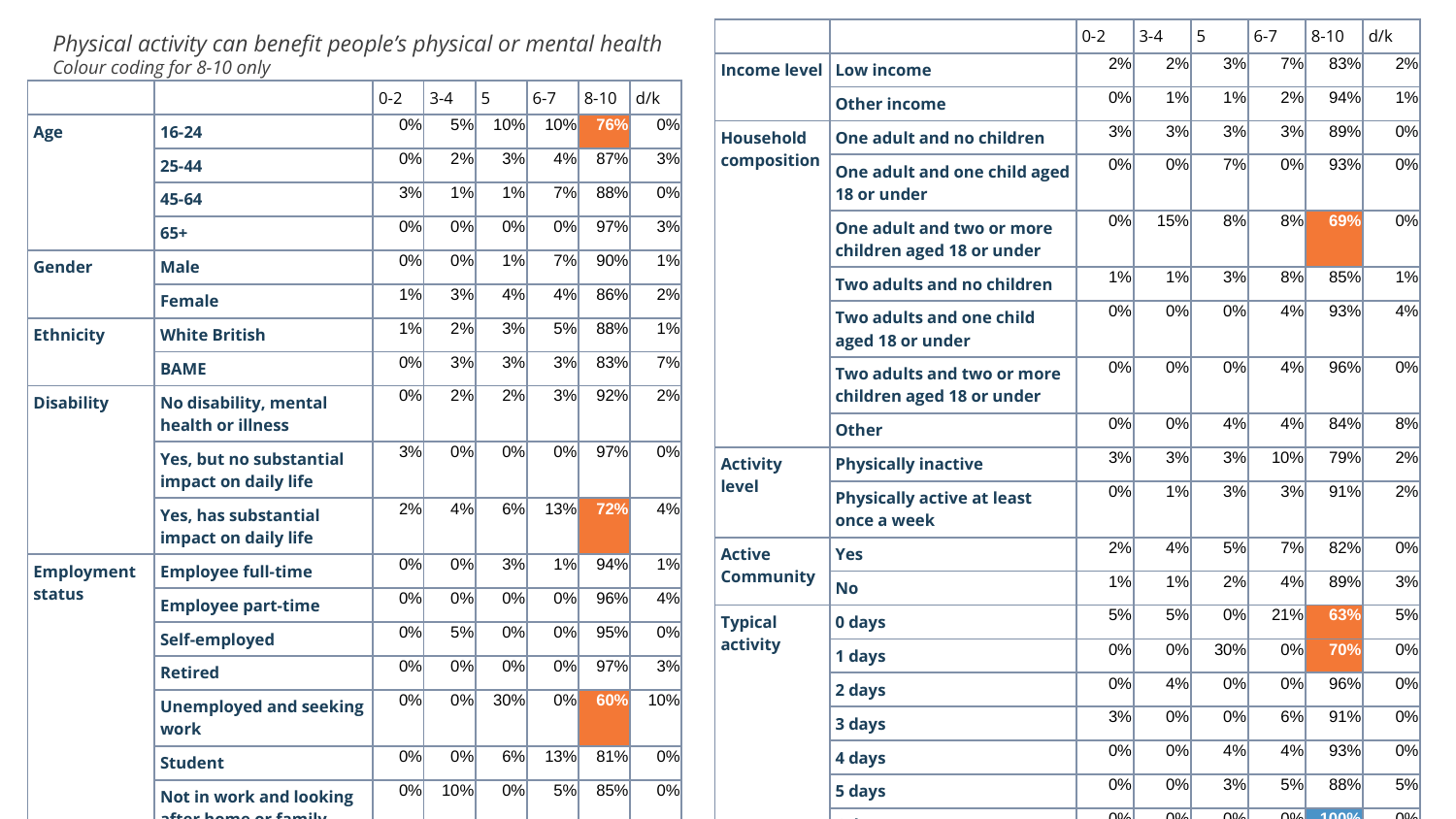

|  |  | 0-2 | 3-4 | 5 | 6-7 | 8-10 | d/k |
| --- | --- | --- | --- | --- | --- | --- | --- |
| Income level | Low income | 2% | 2% | 3% | 7% | 83% | 2% |
|  | Other income | 0% | 1% | 1% | 2% | 94% | 1% |
| Household composition | One adult and no children | 3% | 3% | 3% | 3% | 89% | 0% |
|  | One adult and one child aged 18 or under | 0% | 0% | 7% | 0% | 93% | 0% |
|  | One adult and two or more children aged 18 or under | 0% | 15% | 8% | 8% | 69% | 0% |
|  | Two adults and no children | 1% | 1% | 3% | 8% | 85% | 1% |
|  | Two adults and one child aged 18 or under | 0% | 0% | 0% | 4% | 93% | 4% |
|  | Two adults and two or more children aged 18 or under | 0% | 0% | 0% | 4% | 96% | 0% |
|  | Other | 0% | 0% | 4% | 4% | 84% | 8% |
| Activity level | Physically inactive | 3% | 3% | 3% | 10% | 79% | 2% |
|  | Physically active at least once a week | 0% | 1% | 3% | 3% | 91% | 2% |
| Active Community | Yes | 2% | 4% | 5% | 7% | 82% | 0% |
|  | No | 1% | 1% | 2% | 4% | 89% | 3% |
| Typical activity | 0 days | 5% | 5% | 0% | 21% | 63% | 5% |
|  | 1 days | 0% | 0% | 30% | 0% | 70% | 0% |
|  | 2 days | 0% | 4% | 0% | 0% | 96% | 0% |
|  | 3 days | 3% | 0% | 0% | 6% | 91% | 0% |
|  | 4 days | 0% | 0% | 4% | 4% | 93% | 0% |
|  | 5 days | 0% | 0% | 3% | 5% | 88% | 5% |
|  | 6 days | 0% | 0% | 0% | 0% | 100% | 0% |
|  | 7 days | 0% | 4% | 2% | 4% | 88% | 2% |
Physical activity can benefit people’s physical or mental health
Colour coding for 8-10 only
|  |  | 0-2 | 3-4 | 5 | 6-7 | 8-10 | d/k |
| --- | --- | --- | --- | --- | --- | --- | --- |
| Age | 16-24 | 0% | 5% | 10% | 10% | 76% | 0% |
|  | 25-44 | 0% | 2% | 3% | 4% | 87% | 3% |
|  | 45-64 | 3% | 1% | 1% | 7% | 88% | 0% |
|  | 65+ | 0% | 0% | 0% | 0% | 97% | 3% |
| Gender | Male | 0% | 0% | 1% | 7% | 90% | 1% |
|  | Female | 1% | 3% | 4% | 4% | 86% | 2% |
| Ethnicity | White British | 1% | 2% | 3% | 5% | 88% | 1% |
|  | BAME | 0% | 3% | 3% | 3% | 83% | 7% |
| Disability | No disability, mental health or illness | 0% | 2% | 2% | 3% | 92% | 2% |
|  | Yes, but no substantial impact on daily life | 3% | 0% | 0% | 0% | 97% | 0% |
|  | Yes, has substantial impact on daily life | 2% | 4% | 6% | 13% | 72% | 4% |
| Employment status | Employee full-time | 0% | 0% | 3% | 1% | 94% | 1% |
|  | Employee part-time | 0% | 0% | 0% | 0% | 96% | 4% |
|  | Self-employed | 0% | 5% | 0% | 0% | 95% | 0% |
|  | Retired | 0% | 0% | 0% | 0% | 97% | 3% |
|  | Unemployed and seeking work | 0% | 0% | 30% | 0% | 60% | 10% |
|  | Student | 0% | 0% | 6% | 13% | 81% | 0% |
|  | Not in work and looking after home or family | 0% | 10% | 0% | 5% | 85% | 0% |
|  | Long-term sick | 11% | 5% | 0% | 32% | 53% | 0% |